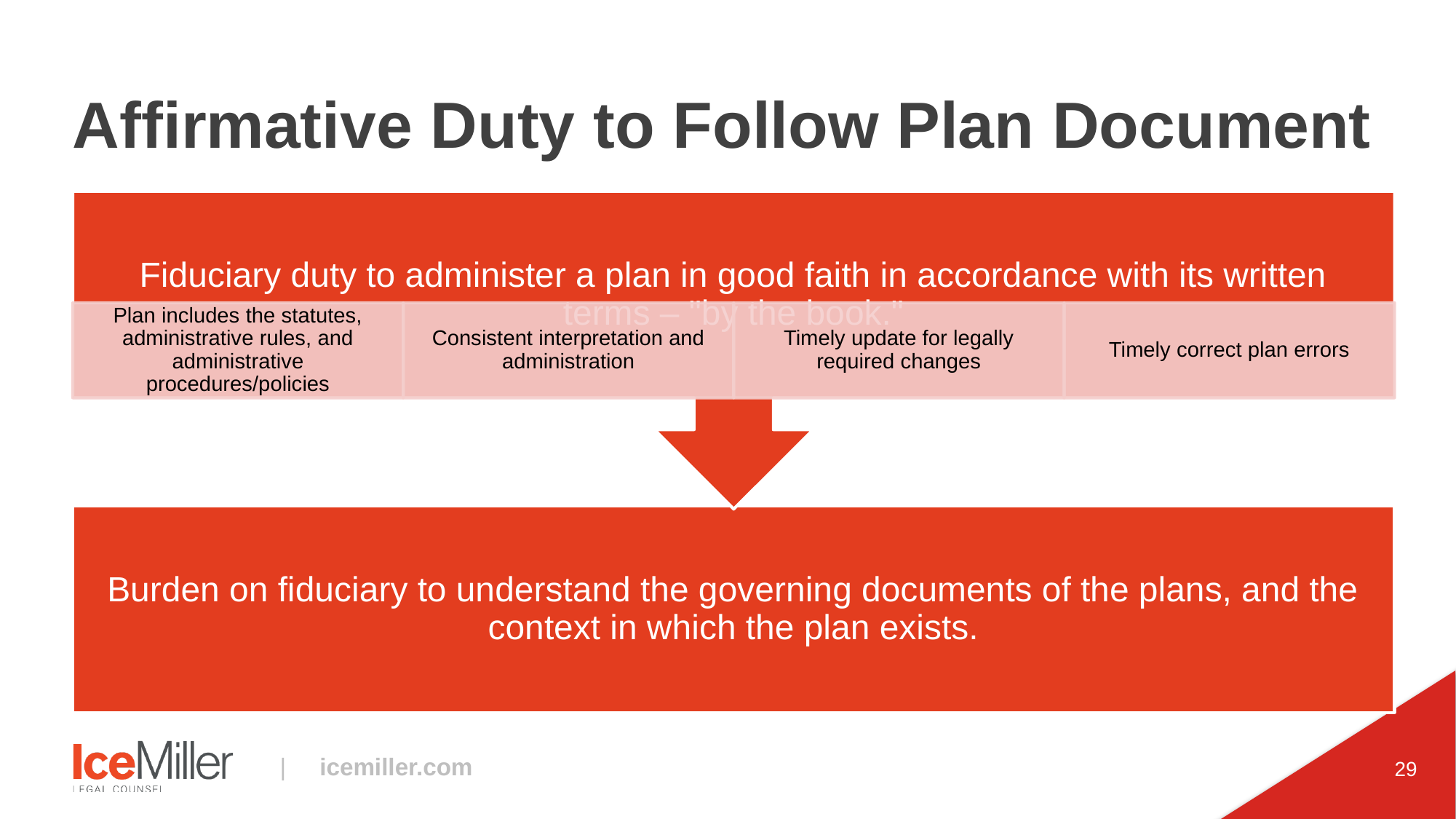

# Affirmative Duty to Follow Plan Document
Burden on fiduciary to understand the governing documents of the plans, and the context in which the plan exists.
Fiduciary duty to administer a plan in good faith in accordance with its written terms – "by the book."
Plan includes the statutes, administrative rules, and administrative procedures/policies
Consistent interpretation and administration
Timely update for legally required changes
Timely correct plan errors
29